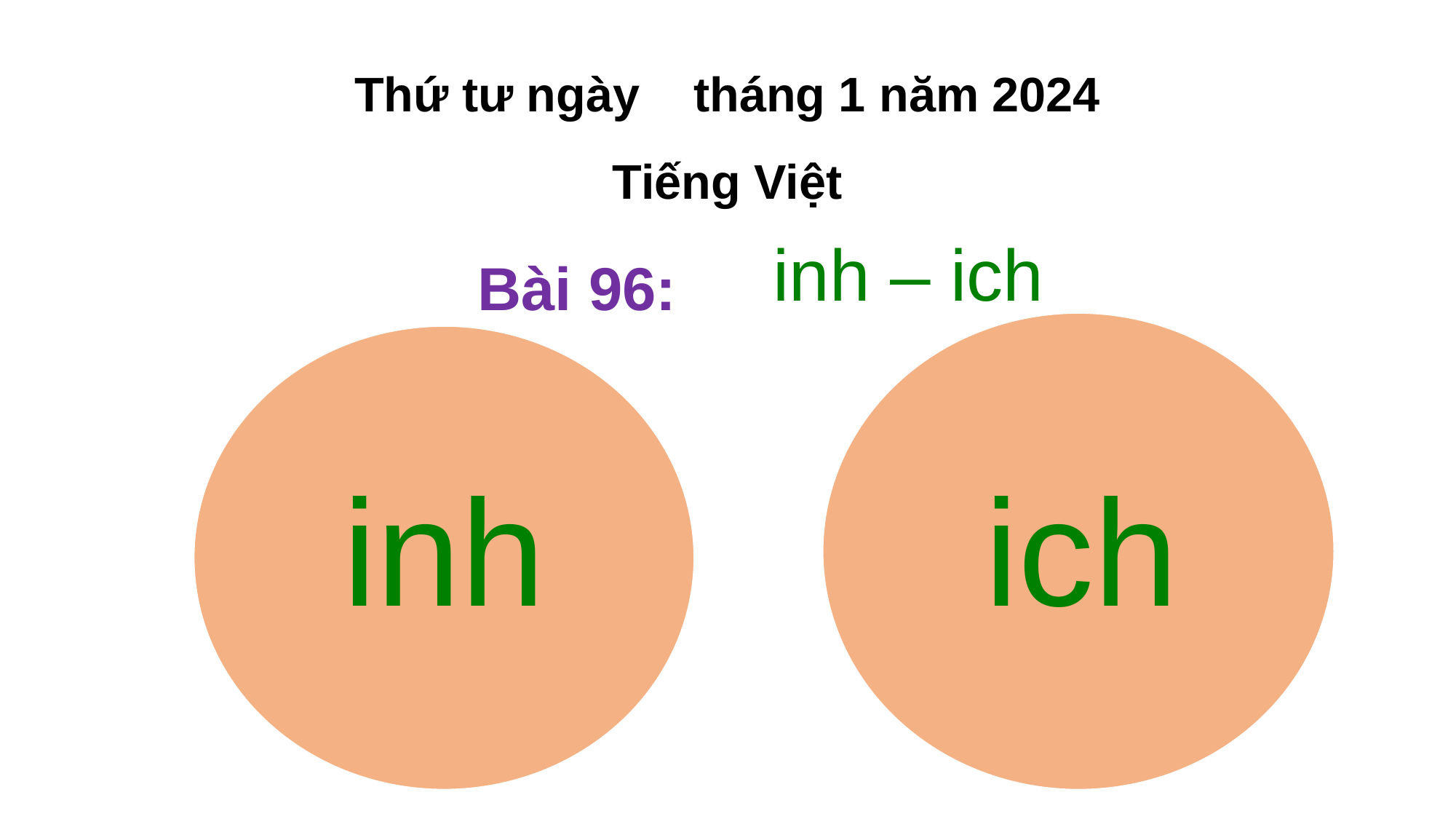

Thứ tư ngày    tháng 1 năm 2024
Tiếng Việt
Bài 96:
inh – ich

ich

inh